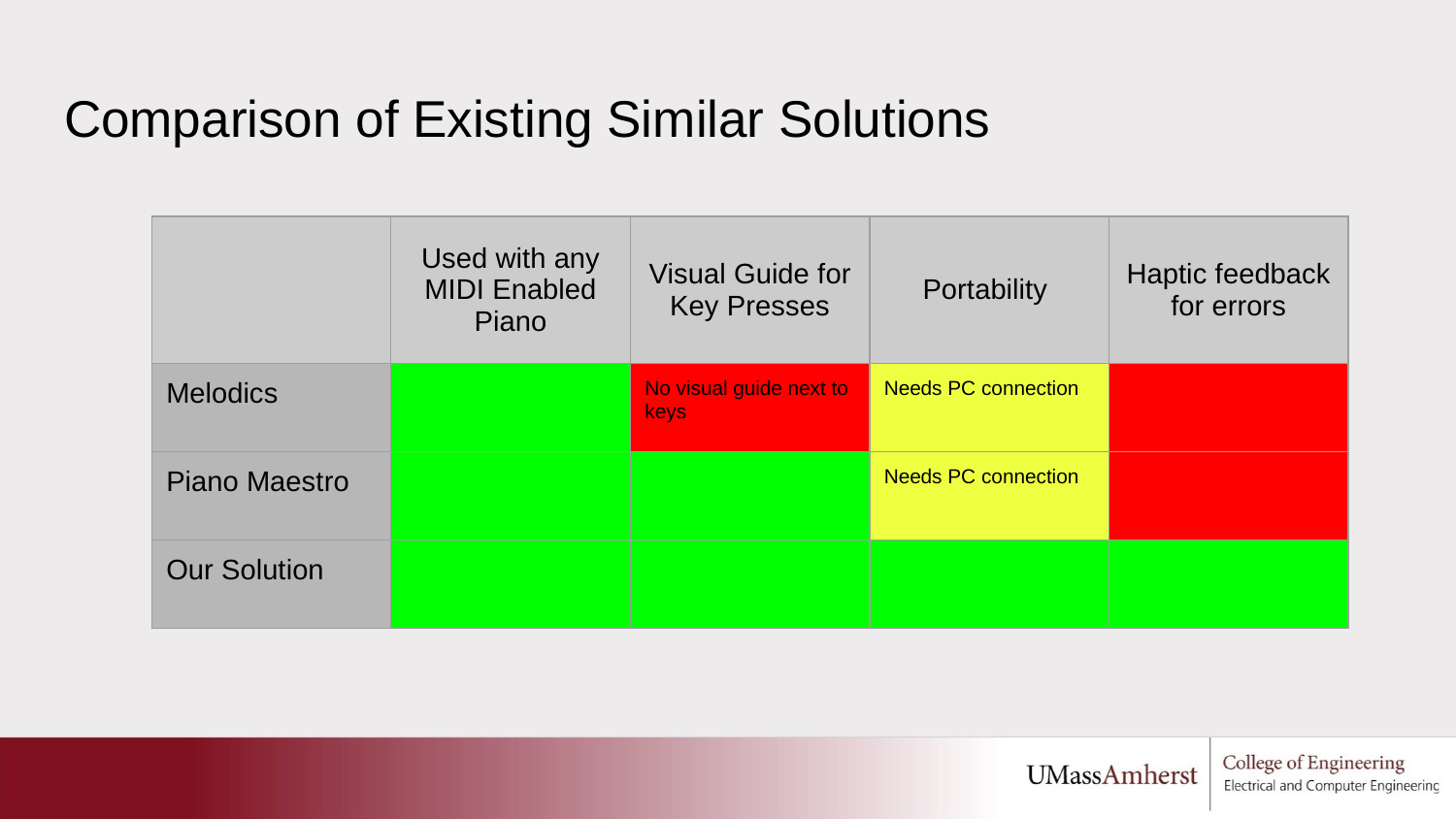

# Comparison of Existing Similar Solutions

|  | Used with any MIDI Enabled Piano | Visual Guide for Key Presses | Portability | Haptic feedback for errors |
| --- | --- | --- | --- | --- |
| Melodics |  | No visual guide next to keys | Needs PC connection |  |
| Piano Maestro |  |  | Needs PC connection |  |
| Our Solution |  |  |  |  |